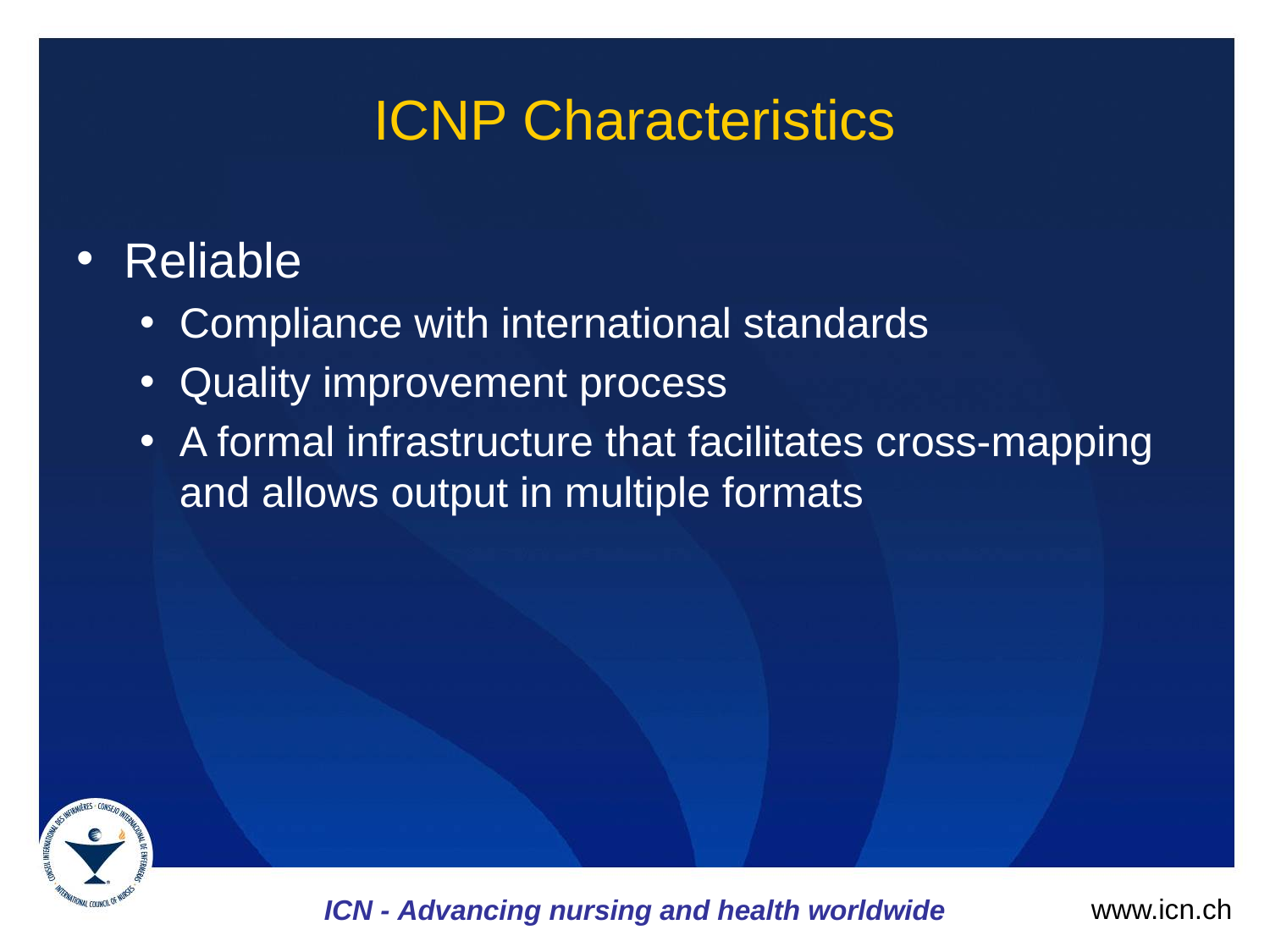

# ICNP Characteristics
Reliable
Compliance with international standards
Quality improvement process
A formal infrastructure that facilitates cross-mapping and allows output in multiple formats